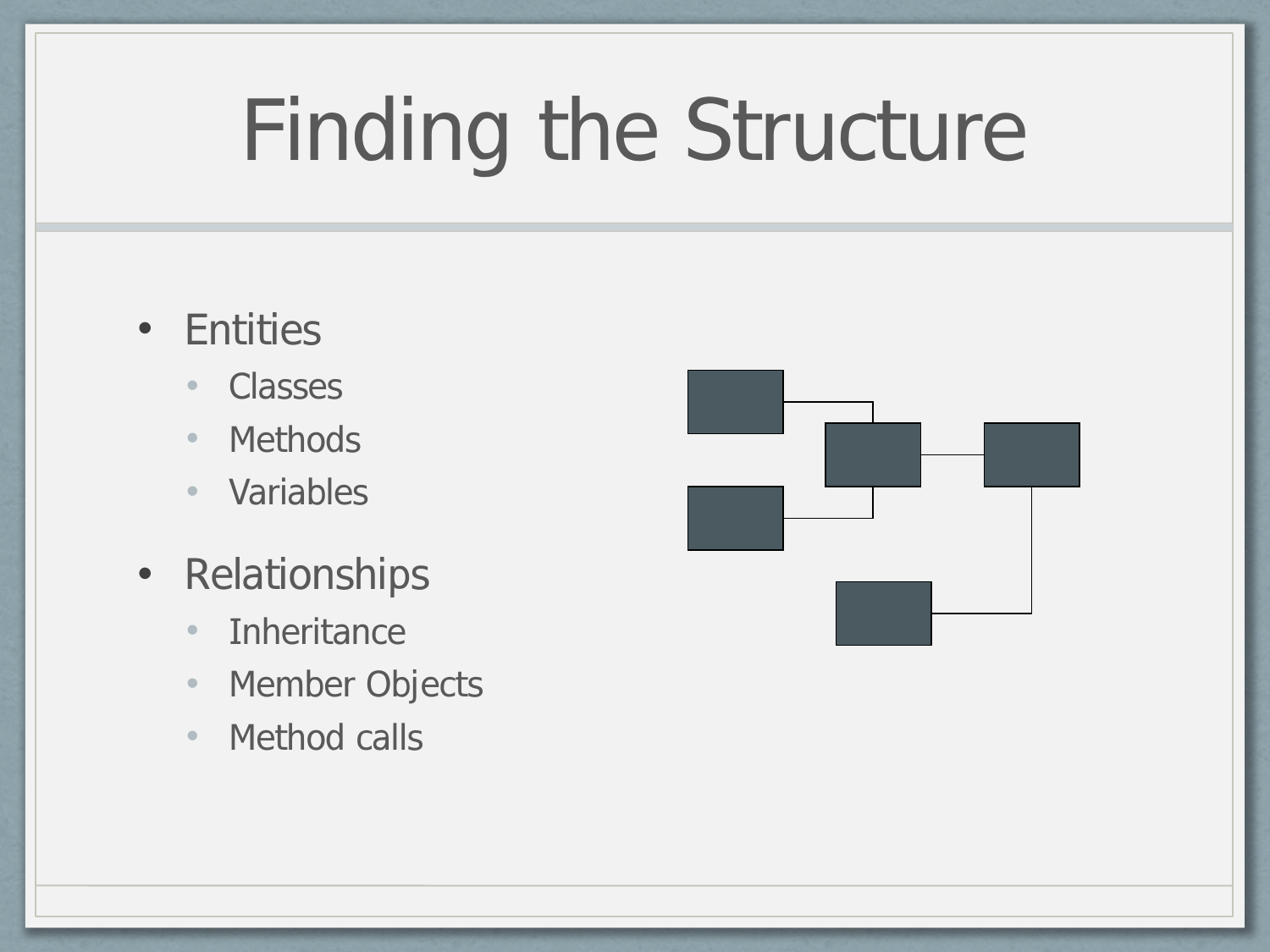

# Finding the Structure
Entities
 Classes
 Methods
 Variables
Relationships
 Inheritance
 Member Objects
 Method calls